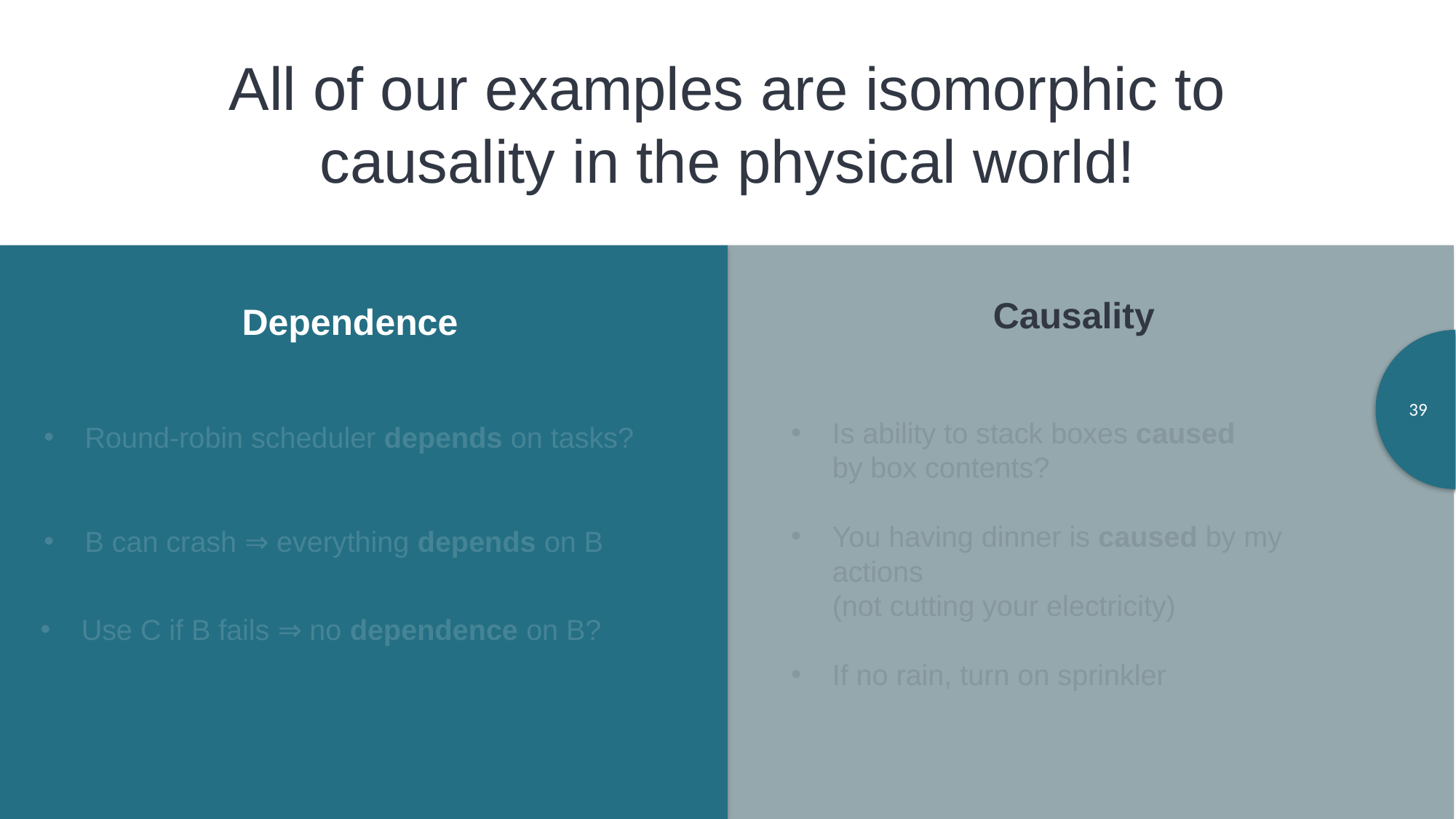

All of our examples are isomorphic to causality in the physical world!

Causality
Dependence

39
Round-robin scheduler depends on tasks?

B can crash ⇒ everything depends on B

Is ability to stack boxes caused
by box contents?

You having dinner is caused by my actions
(not cutting your electricity)

If no rain, turn on sprinkler

Use C if B fails ⇒ no dependence on B?